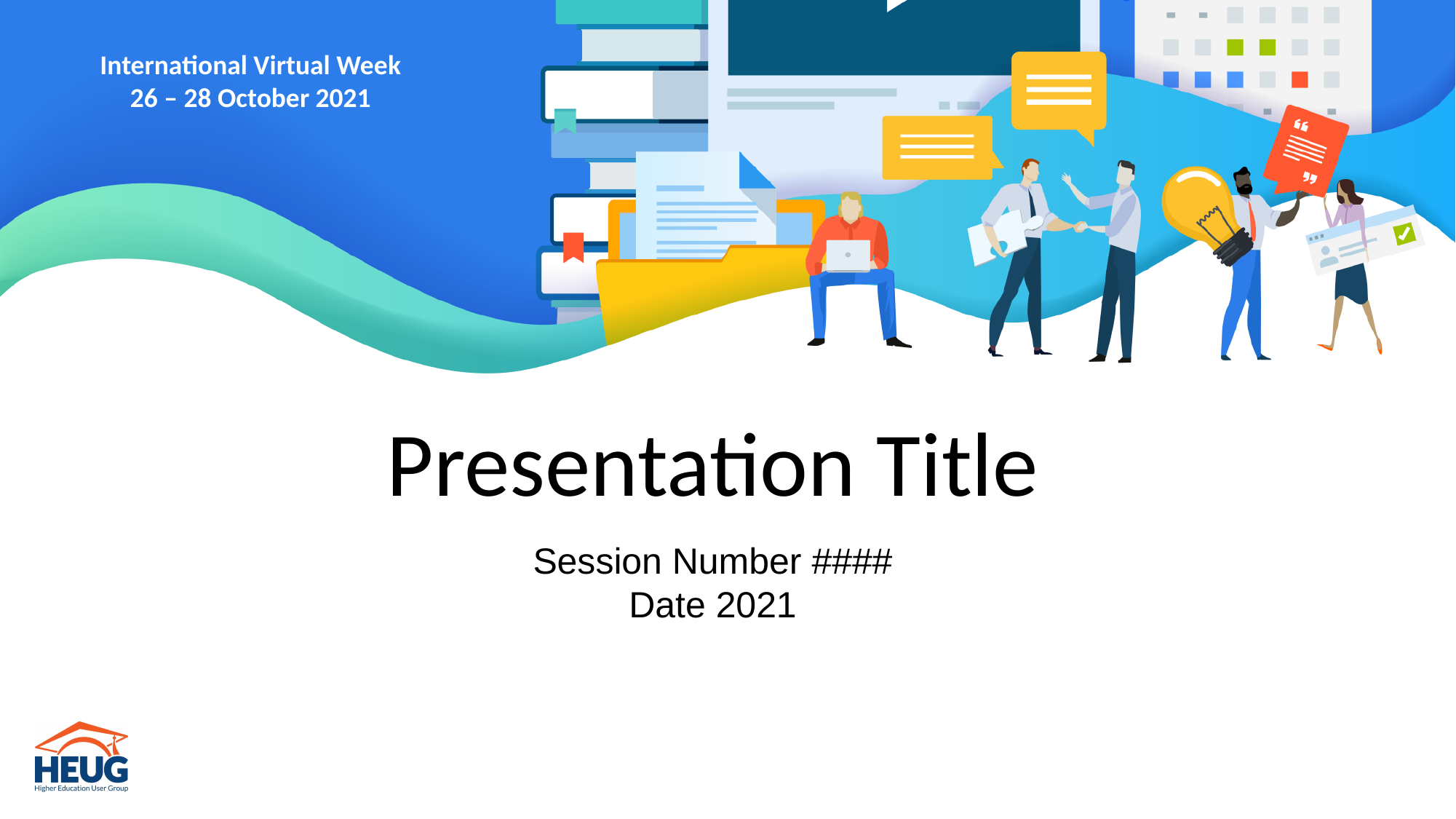

# Presentation Title
Session Number ####
Date 2021